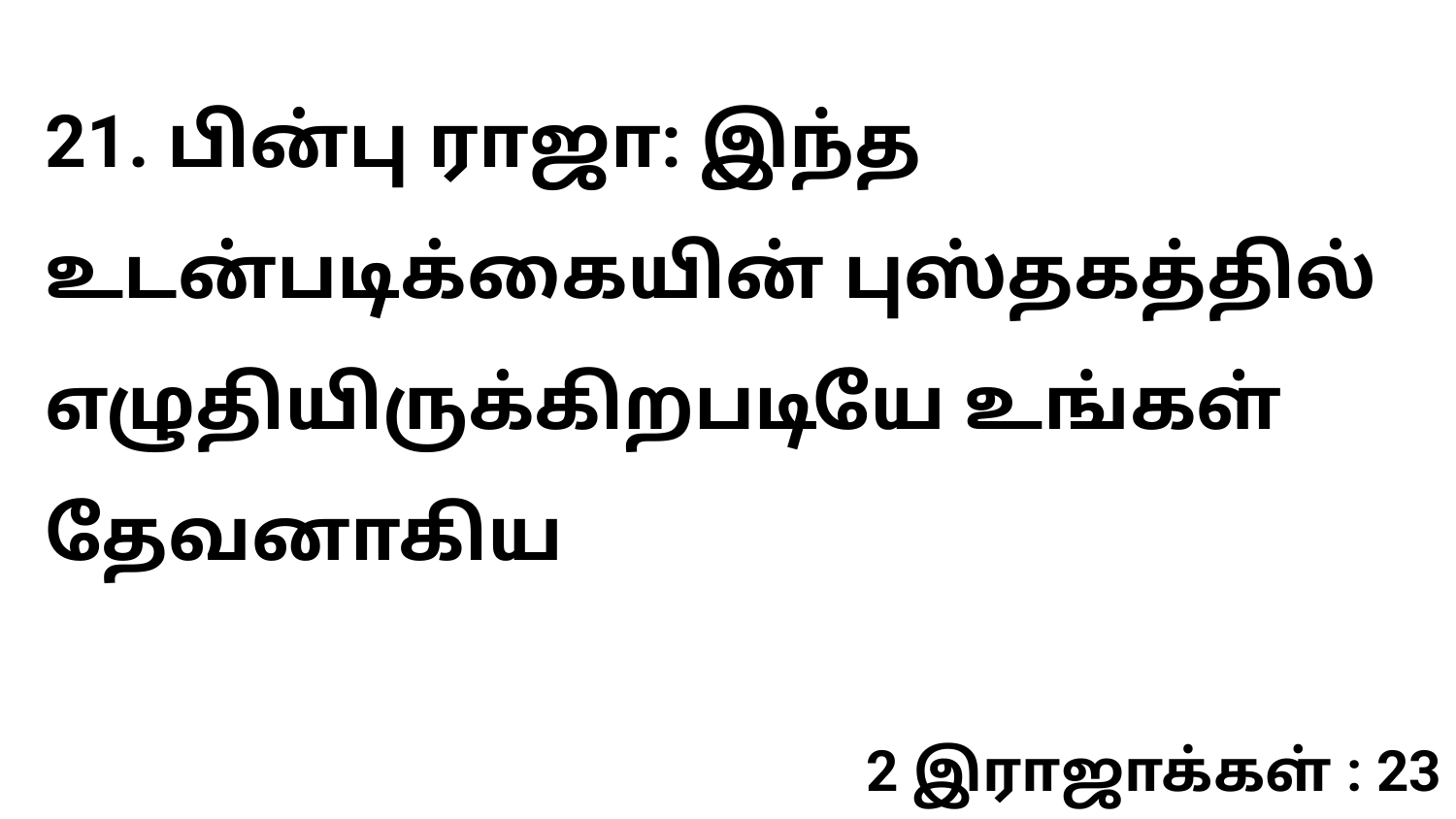

21. பின்பு ராஜா: இந்த உடன்படிக்கையின் புஸ்தகத்தில் எழுதியிருக்கிறபடியே உங்கள் தேவனாகிய
2 இராஜாக்கள் : 23